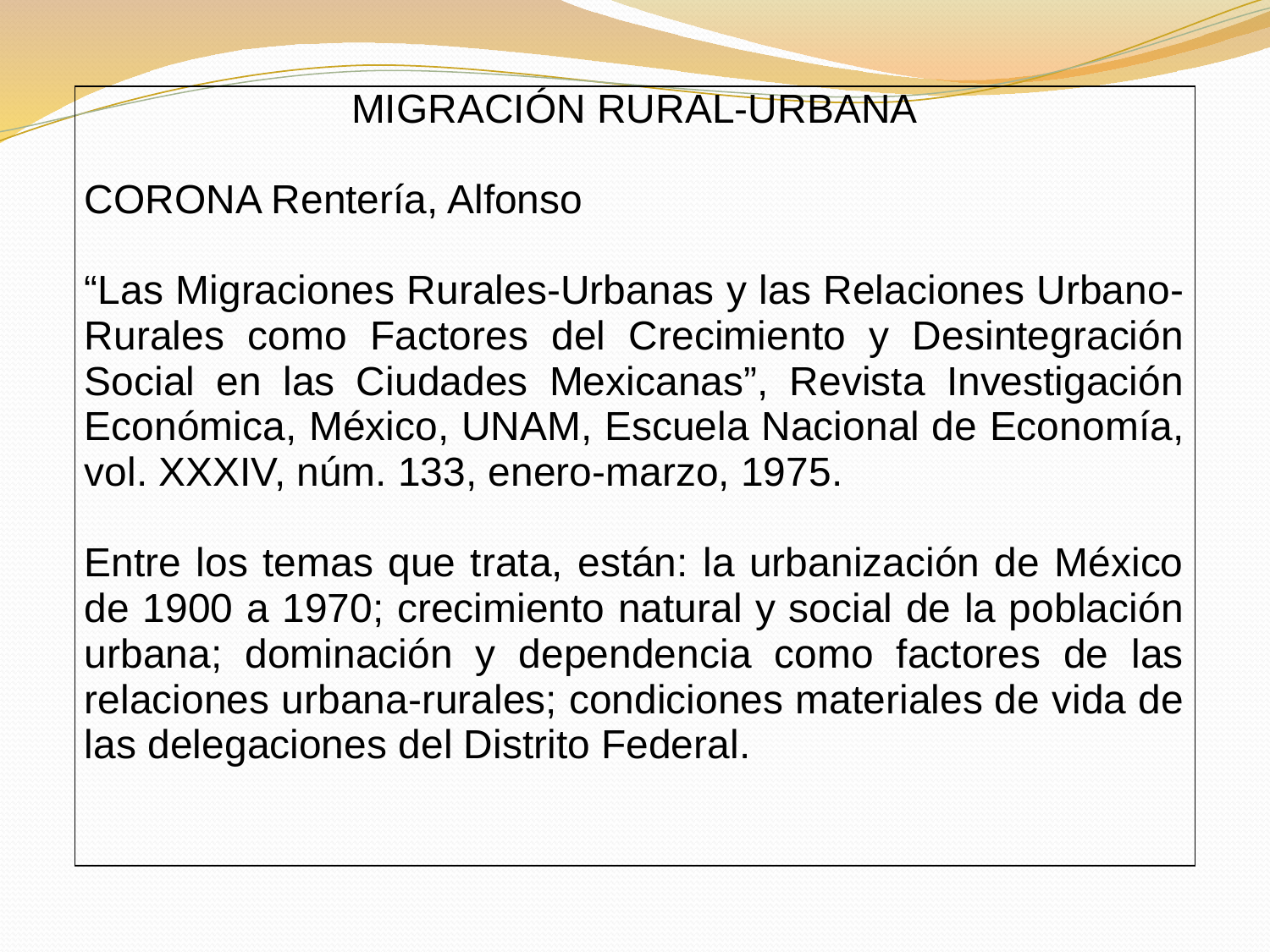

| MIGRACIÓN RURAL-URBANA CORONA Rentería, Alfonso “Las Migraciones Rurales-Urbanas y las Relaciones Urbano-Rurales como Factores del Crecimiento y Desintegración Social en las Ciudades Mexicanas”, Revista Investigación Económica, México, UNAM, Escuela Nacional de Economía, vol. XXXIV, núm. 133, enero-marzo, 1975. Entre los temas que trata, están: la urbanización de México de 1900 a 1970; crecimiento natural y social de la población urbana; dominación y dependencia como factores de las relaciones urbana-rurales; condiciones materiales de vida de las delegaciones del Distrito Federal. |
| --- |